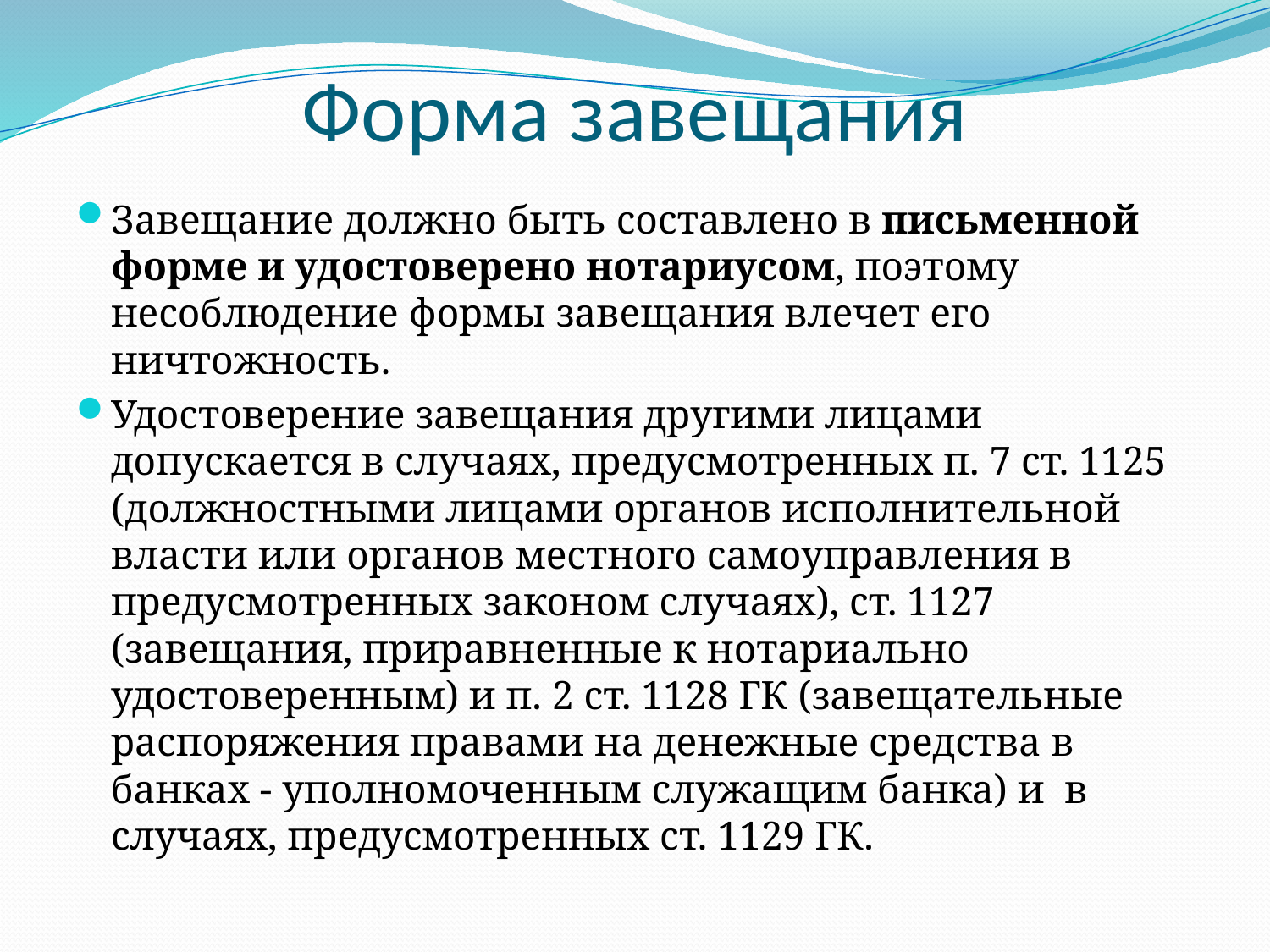

# Форма завещания
Завещание должно быть составлено в письменной форме и удостоверено нотариусом, поэтому несоблюдение формы завещания влечет его ничтожность.
Удостоверение завещания другими лицами допускается в случаях, предусмотренных п. 7 ст. 1125 (должностными лицами органов исполнительной власти или органов местного самоуправления в предусмотренных законом случаях), ст. 1127 (завещания, приравненные к нотариально удостоверенным) и п. 2 ст. 1128 ГК (завещательные распоряжения правами на денежные средства в банках - уполномоченным служащим банка) и  в случаях, предусмотренных ст. 1129 ГК.